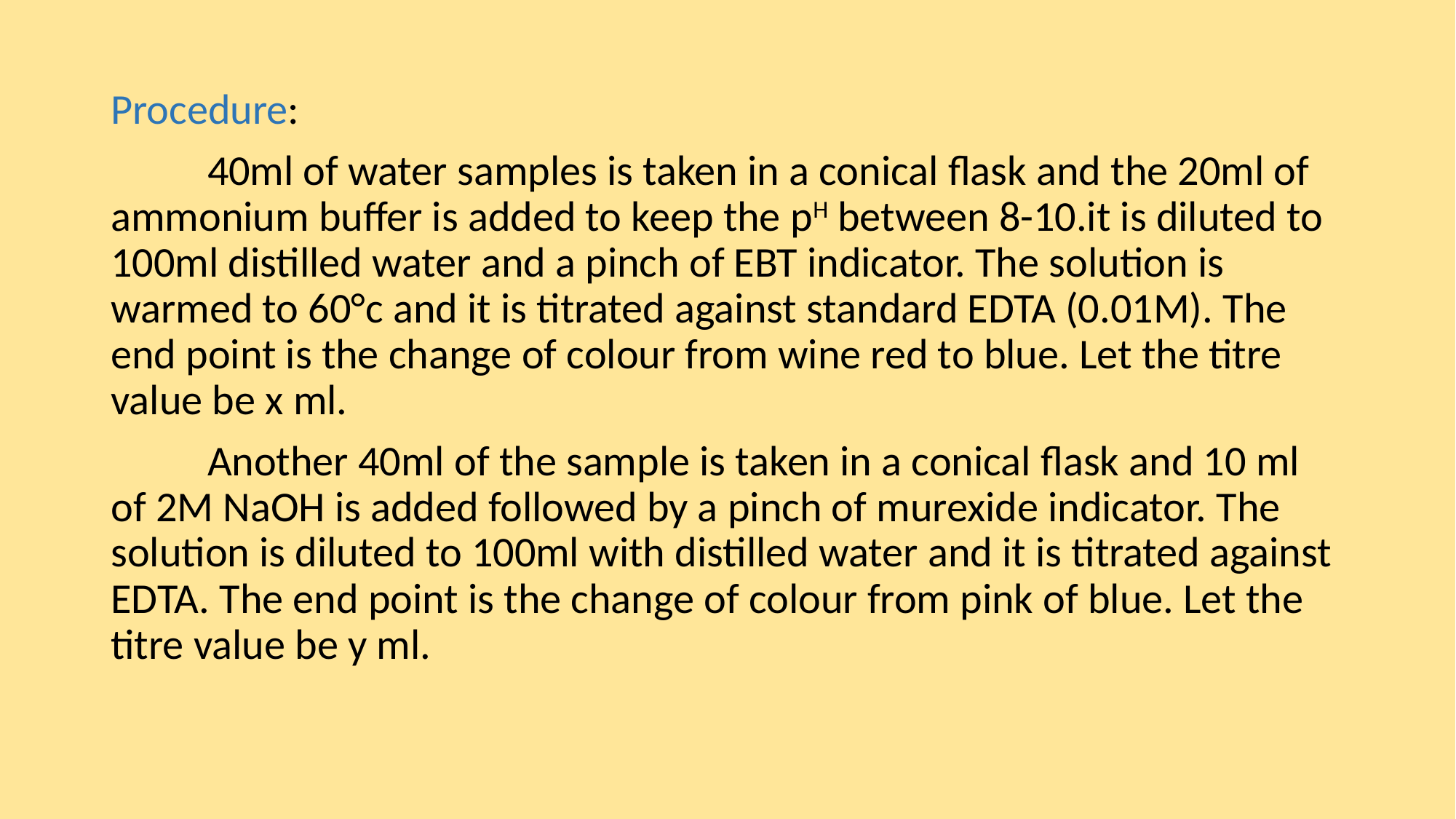

Procedure:
          40ml of water samples is taken in a conical flask and the 20ml of ammonium buffer is added to keep the pH between 8-10.it is diluted to 100ml distilled water and a pinch of EBT indicator. The solution is warmed to 60°c and it is titrated against standard EDTA (0.01M). The end point is the change of colour from wine red to blue. Let the titre value be x ml.
          Another 40ml of the sample is taken in a conical flask and 10 ml of 2M NaOH is added followed by a pinch of murexide indicator. The solution is diluted to 100ml with distilled water and it is titrated against EDTA. The end point is the change of colour from pink of blue. Let the titre value be y ml.